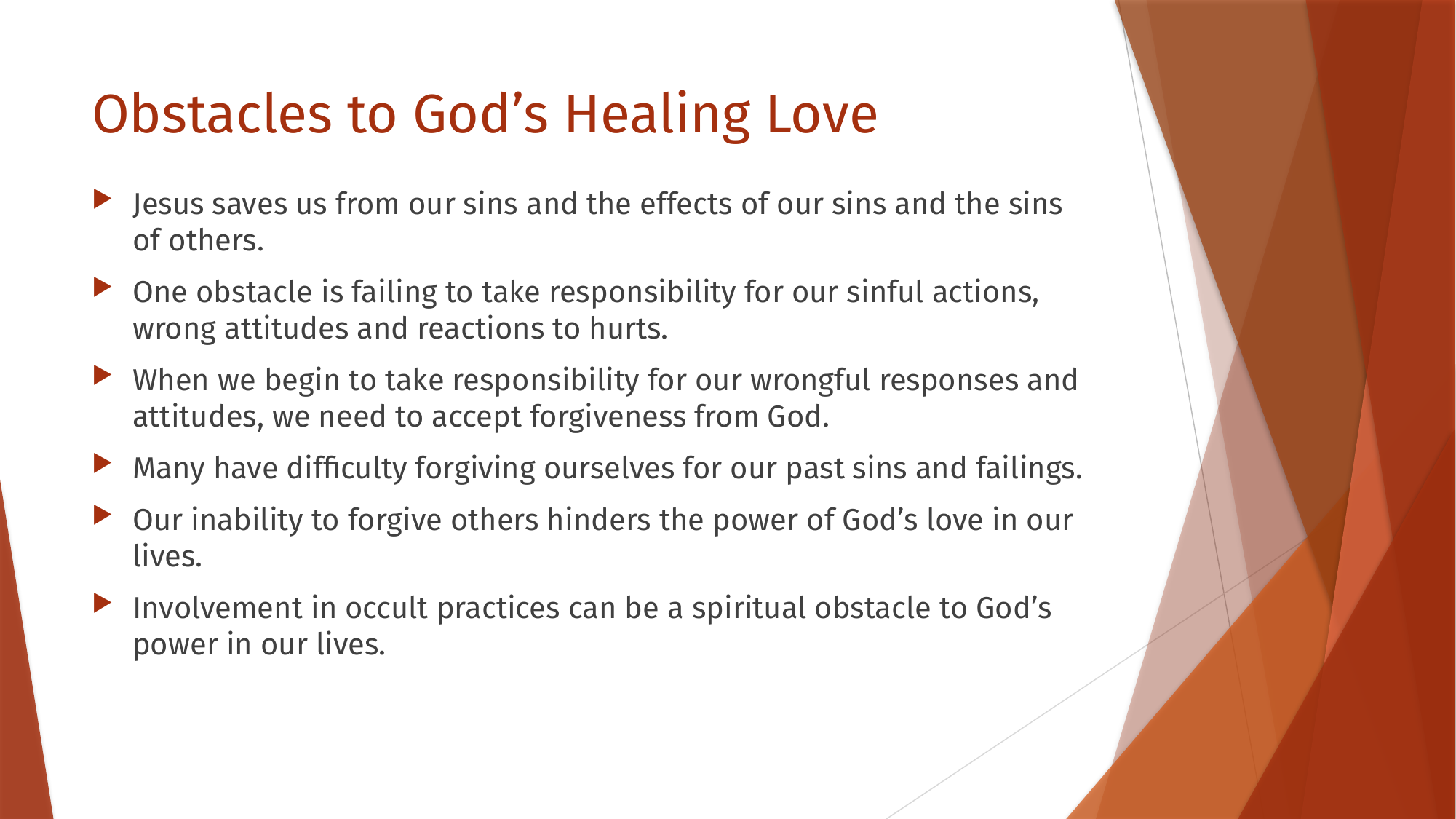

# Obstacles to God’s Healing Love
Jesus saves us from our sins and the effects of our sins and the sins of others.
One obstacle is failing to take responsibility for our sinful actions, wrong attitudes and reactions to hurts.
When we begin to take responsibility for our wrongful responses and attitudes, we need to accept forgiveness from God.
Many have difficulty forgiving ourselves for our past sins and failings.
Our inability to forgive others hinders the power of God’s love in our lives.
Involvement in occult practices can be a spiritual obstacle to God’s power in our lives.